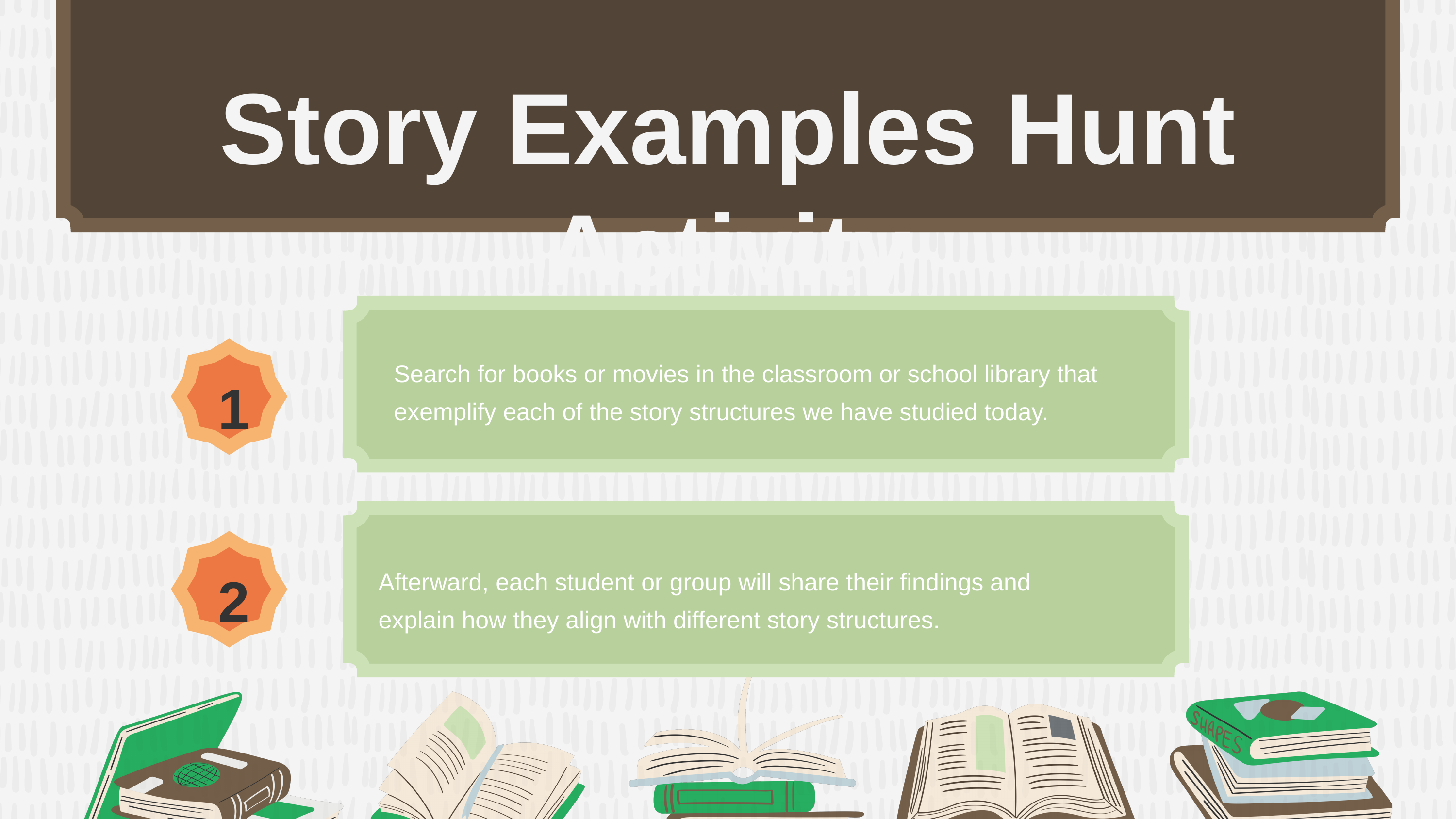

Story Examples Hunt Activity

1
Search for books or movies in the classroom or school library that exemplify each of the story structures we have studied today.

2
Afterward, each student or group will share their findings and explain how they align with different story structures.